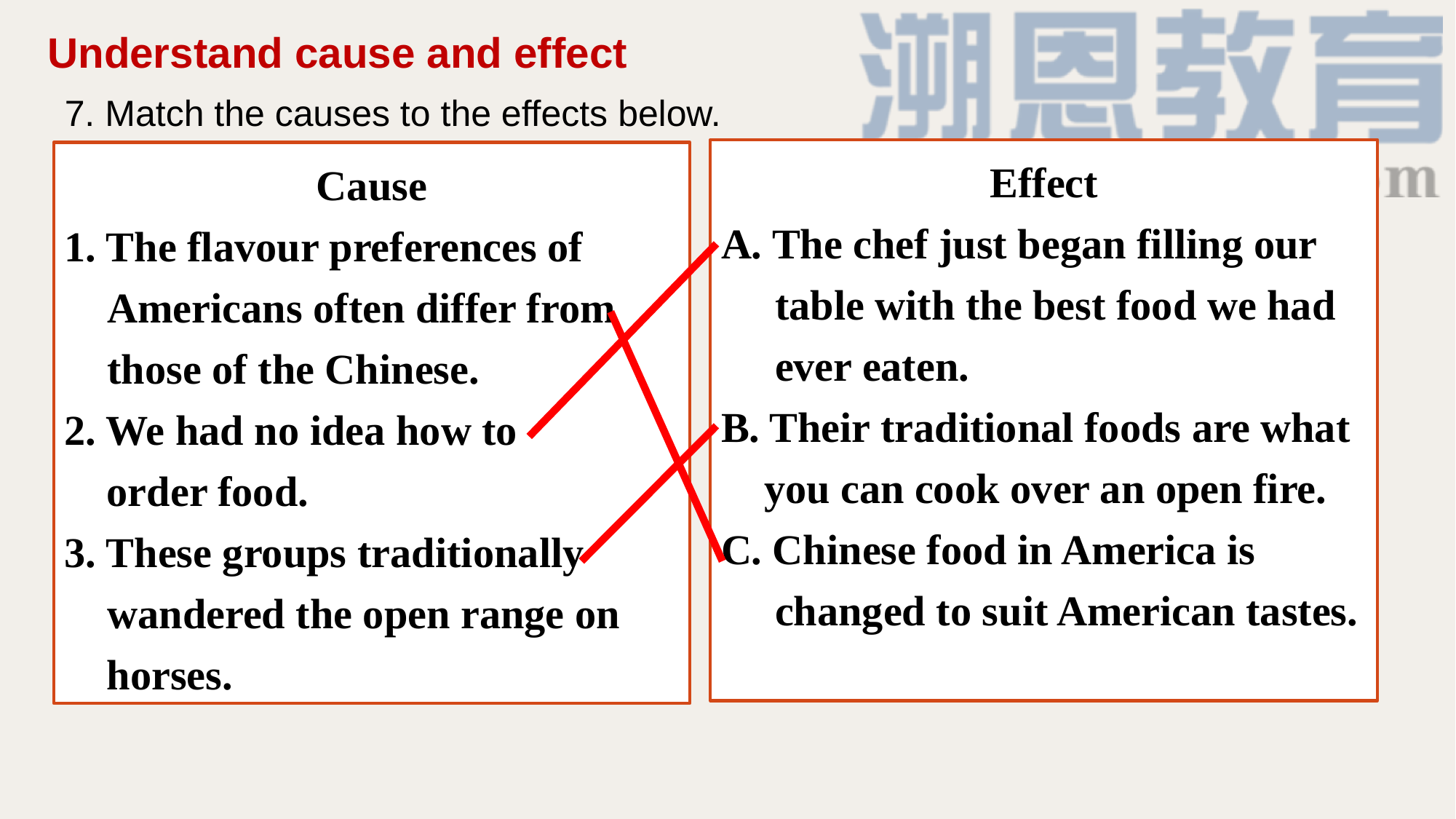

Understand cause and effect
7. Match the causes to the effects below.
Effect
A. The chef just began filling our table with the best food we had ever eaten.
B. Their traditional foods are what you can cook over an open fire.
C. Chinese food in America is changed to suit American tastes.

Cause
1. The flavour preferences of Americans often differ from those of the Chinese.
2. We had no idea how to
    order food.
3. These groups traditionally wandered the open range on
    horses.